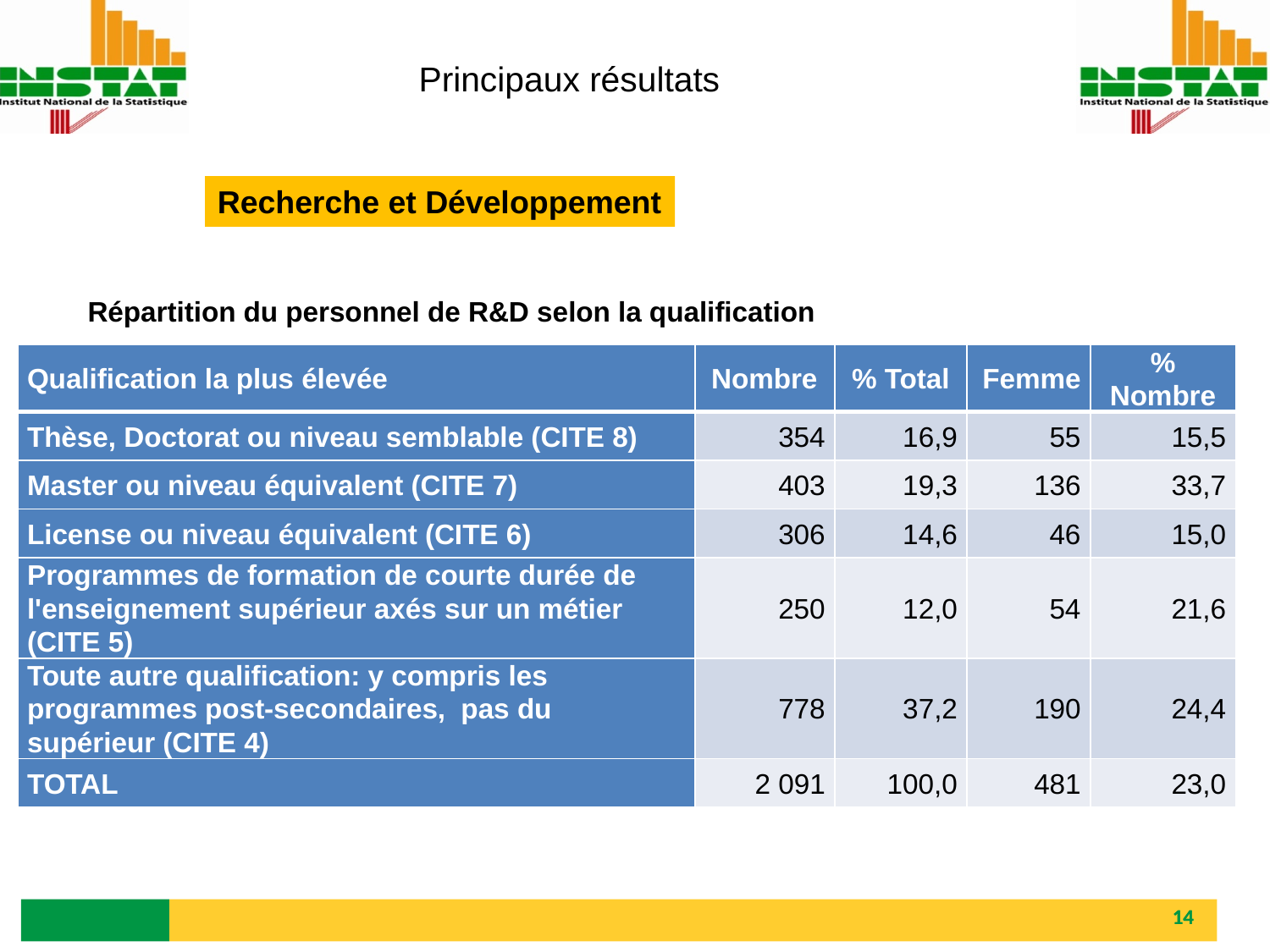

Principaux résultats

Recherche et Développement
Répartition du personnel de R&D selon la qualification
| Qualification la plus élevée | Nombre | % Total | Femme | % Nombre |
| --- | --- | --- | --- | --- |
| Thèse, Doctorat ou niveau semblable (CITE 8) | 354 | 16,9 | 55 | 15,5 |
| Master ou niveau équivalent (CITE 7) | 403 | 19,3 | 136 | 33,7 |
| License ou niveau équivalent (CITE 6) | 306 | 14,6 | 46 | 15,0 |
| Programmes de formation de courte durée de l'enseignement supérieur axés sur un métier (CITE 5) | 250 | 12,0 | 54 | 21,6 |
| Toute autre qualification: y compris les programmes post-secondaires, pas du supérieur (CITE 4) | 778 | 37,2 | 190 | 24,4 |
| TOTAL | 2 091 | 100,0 | 481 | 23,0 |